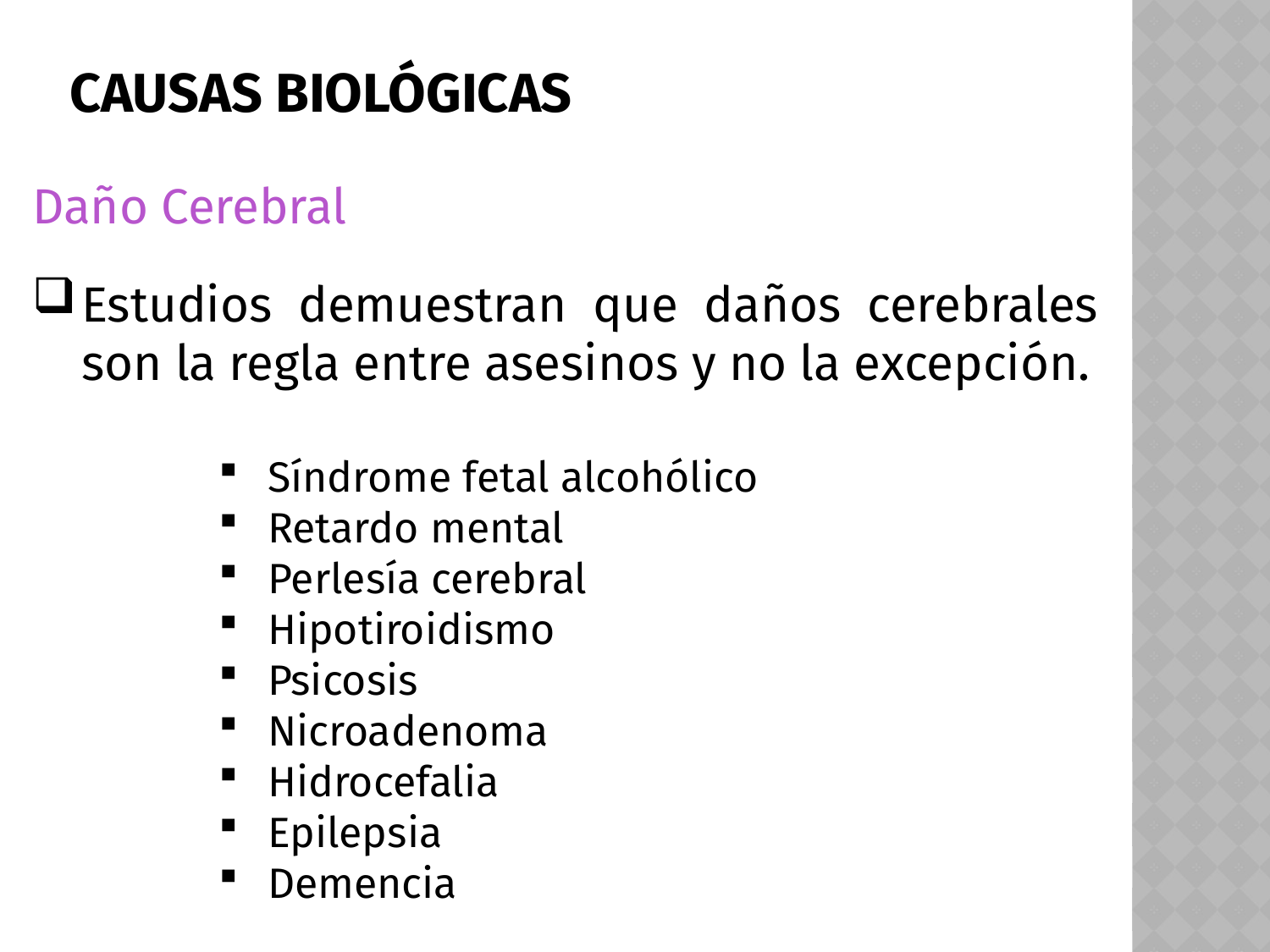

# Causas biológicas
Daño Cerebral

Estudios demuestran que daños cerebrales son la regla entre asesinos y no la excepción.

Síndrome fetal alcohólico
Retardo mental
Perlesía cerebral
Hipotiroidismo
Psicosis
Nicroadenoma
Hidrocefalia
Epilepsia
Demencia